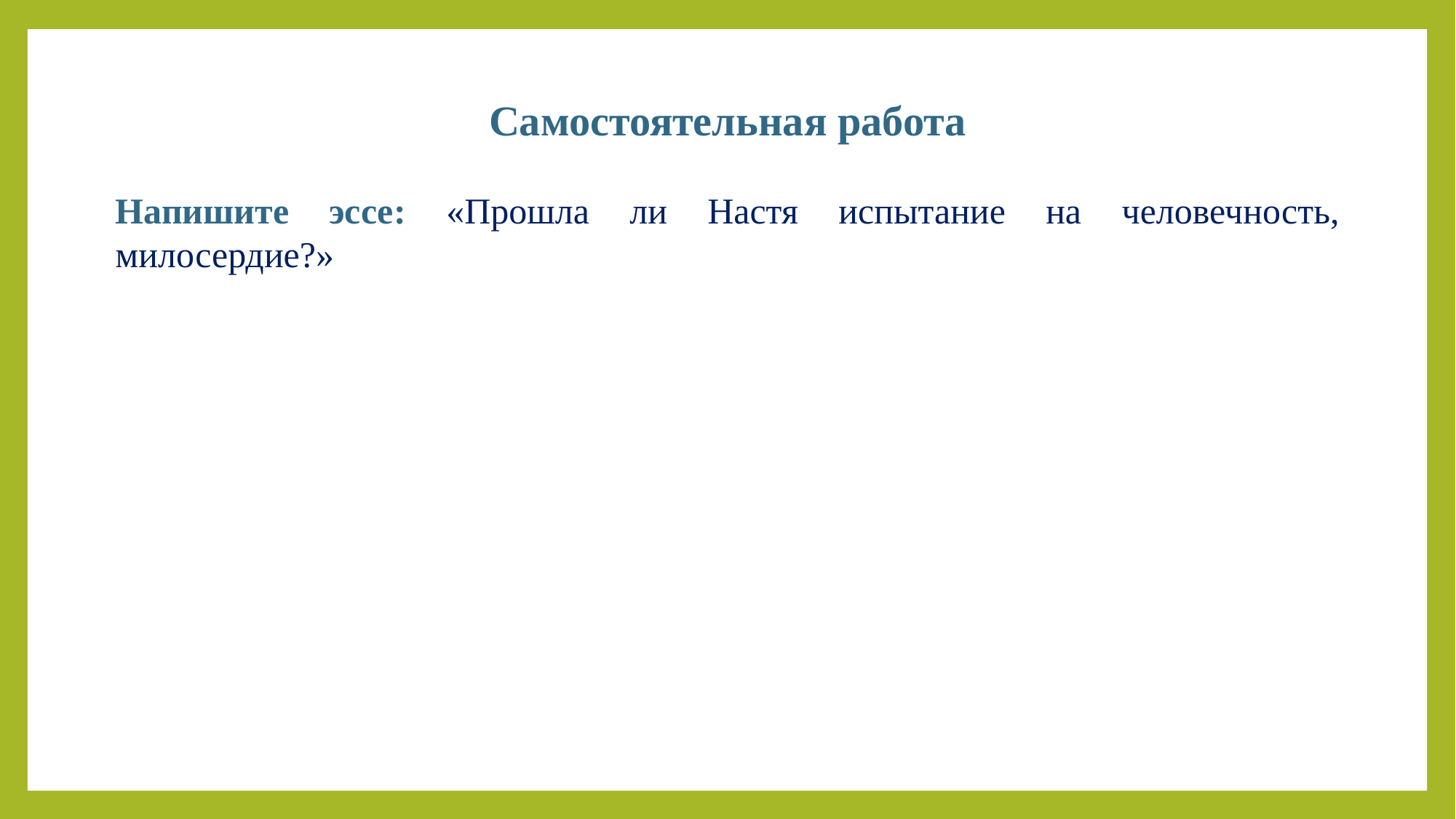

Самостоятельная работа

Напишите эссе: «Прошла ли Настя испытание на человечность, милосердие?»